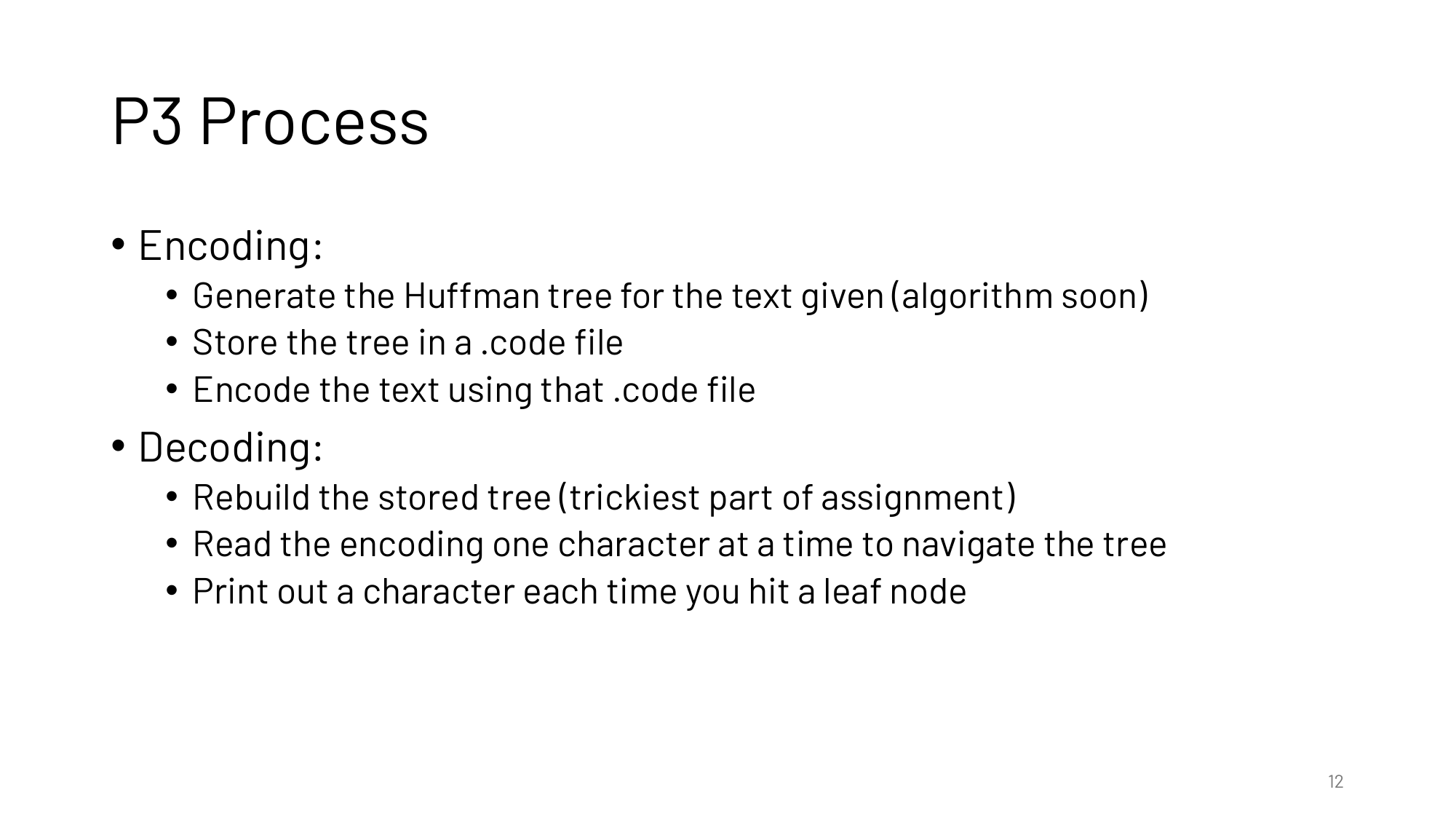

# P3 Process
Encoding:
Generate the Huffman tree for the text given (algorithm soon)
Store the tree in a .code file
Encode the text using that .code file
Decoding:
Rebuild the stored tree (trickiest part of assignment)
Read the encoding one character at a time to navigate the tree
Print out a character each time you hit a leaf node
12